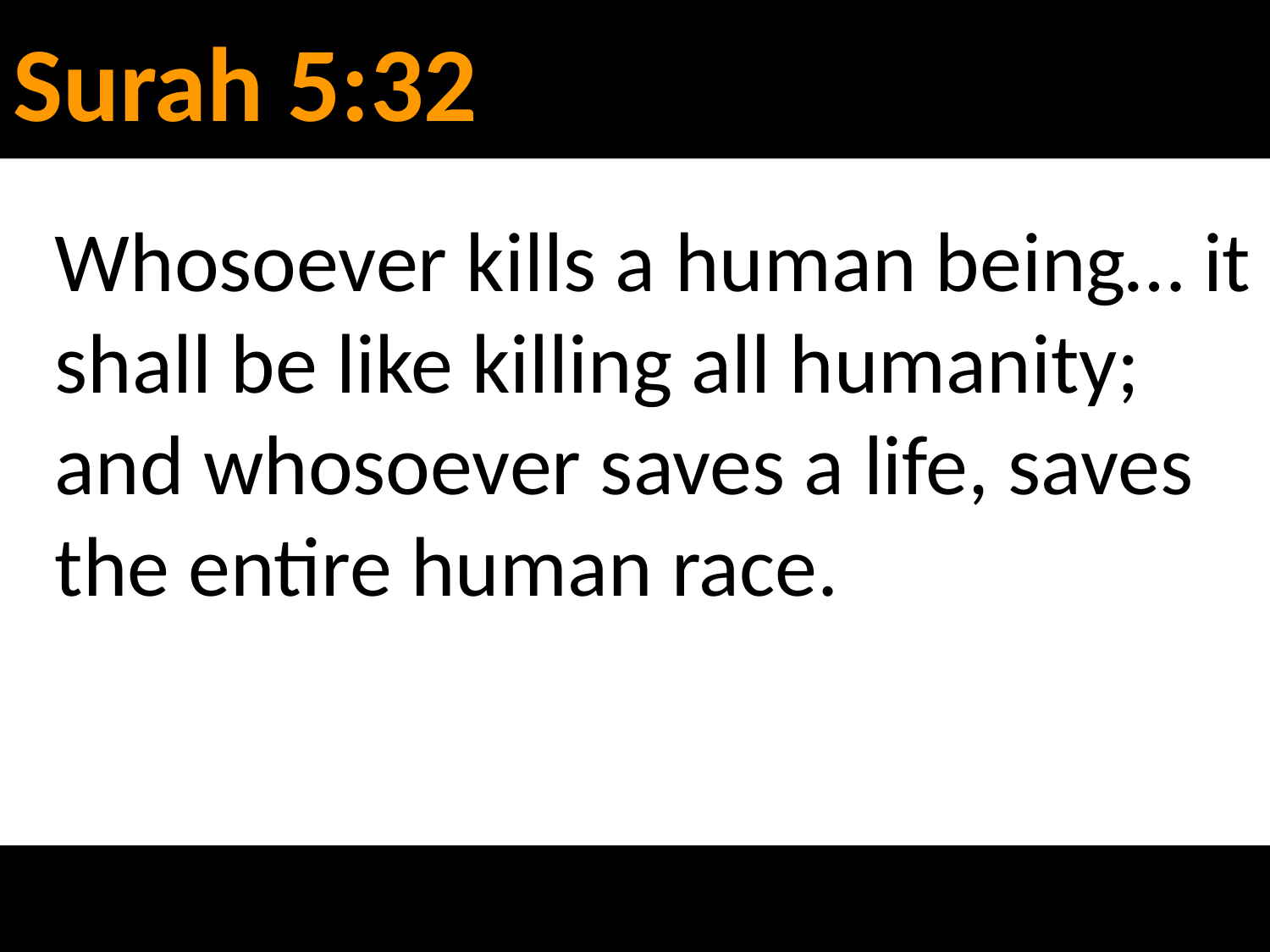

# Surah 5:32
Whosoever kills a human being… it shall be like killing all humanity; and whosoever saves a life, saves the entire human race.